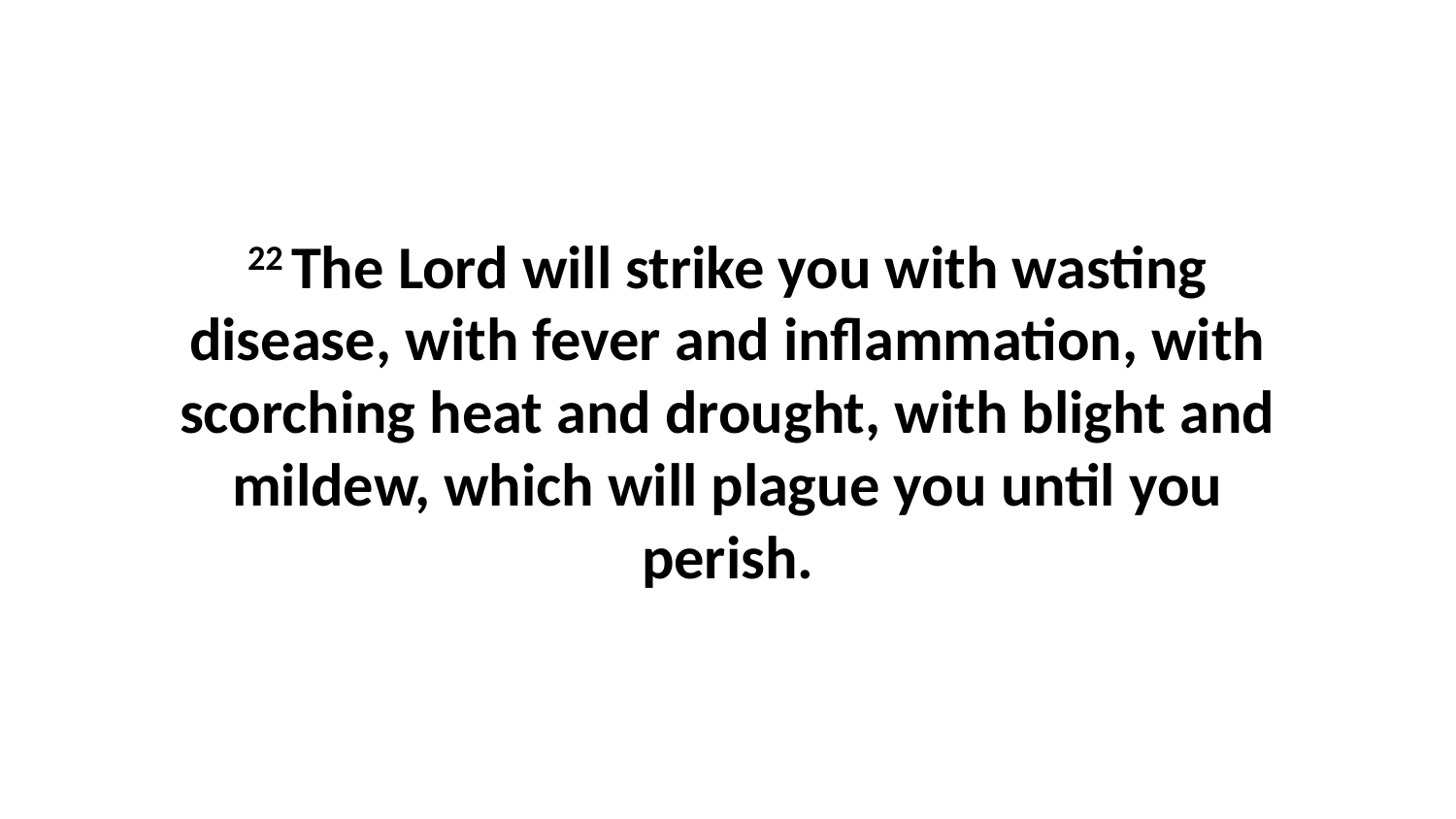

22 The Lord will strike you with wasting disease, with fever and inflammation, with scorching heat and drought, with blight and mildew, which will plague you until you perish.